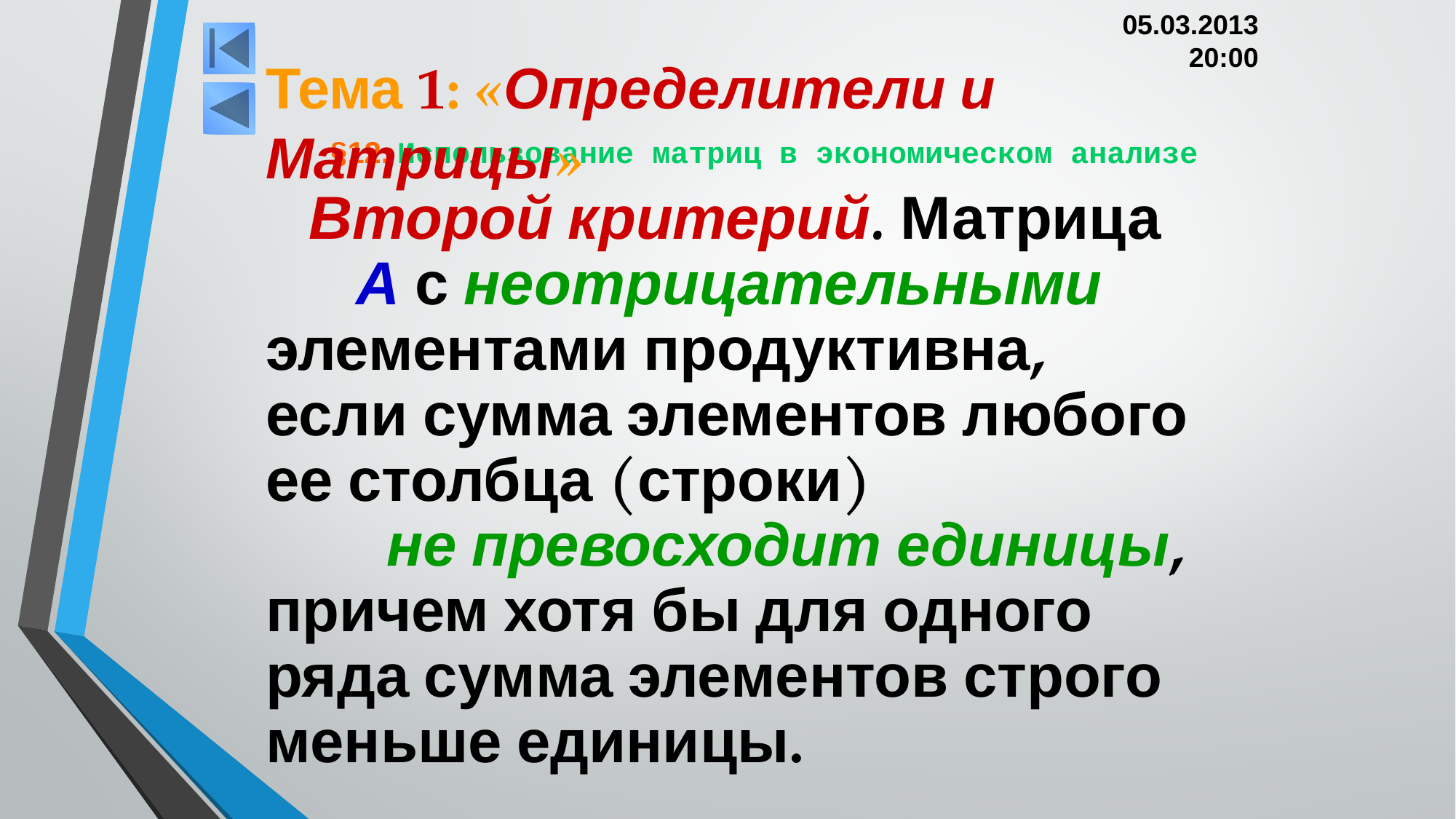

05.03.2013 20:00

Тема 1: «Определители и Матрицы»

# §12. Использование матриц в экономическом анализе
Второй критерий. Матрица          А с неотрицательными элементами продуктивна,  если сумма элементов любого ее столбца (строки)                               не превосходит единицы, причем хотя бы для одного ряда сумма элементов строго меньше единицы.